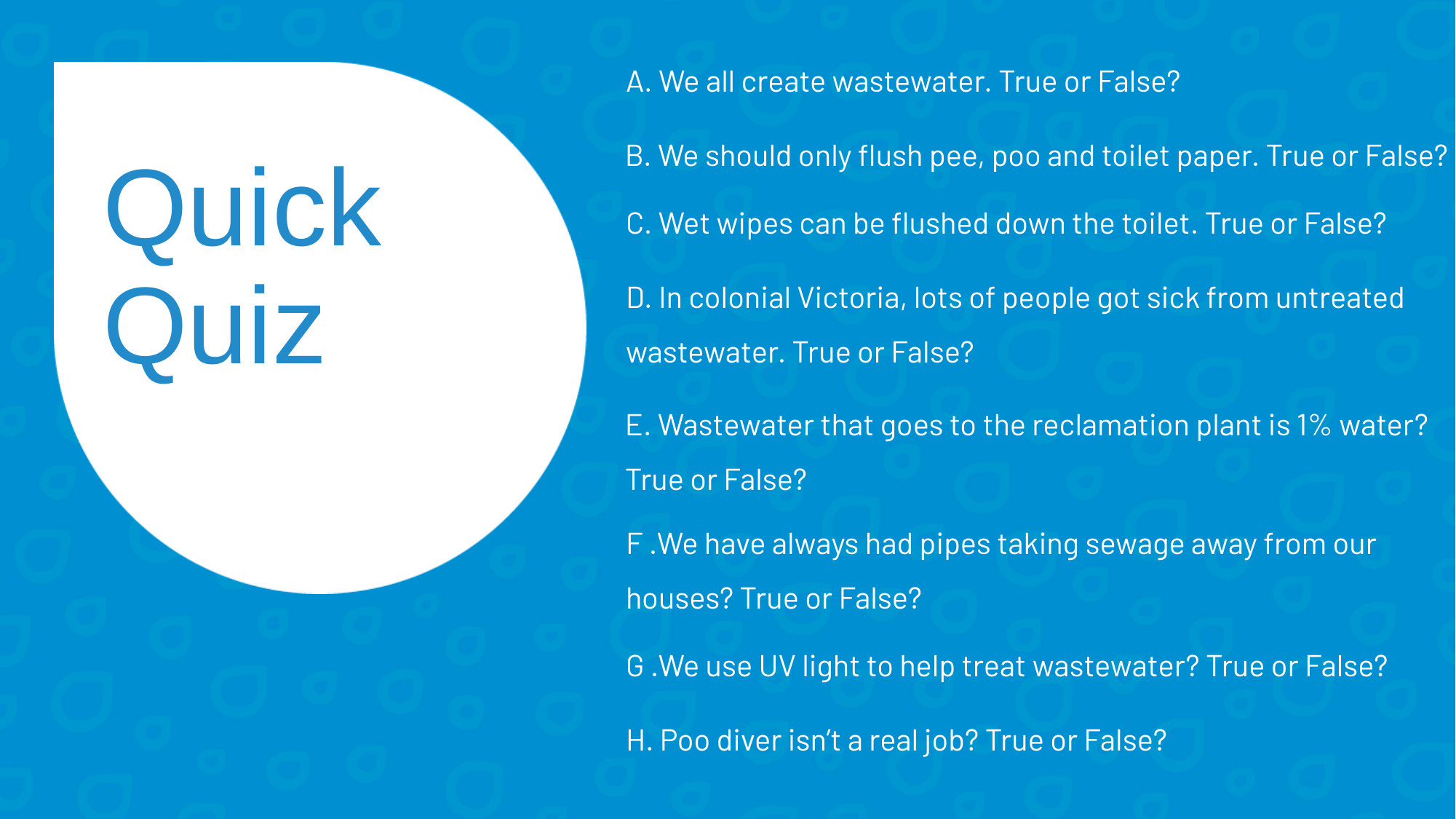

A. We all create wastewater. True or False?
B. We should only flush pee, poo and toilet paper. True or False?
Quick Quiz
C. Wet wipes can be flushed down the toilet. True or False?
D. In colonial Victoria, lots of people got sick from untreated wastewater. True or False?
E. Wastewater that goes to the reclamation plant is 1% water? True or False?
F .We have always had pipes taking sewage away from our houses? True or False?
G .We use UV light to help treat wastewater? True or False?
H. Poo diver isn’t a real job? True or False?